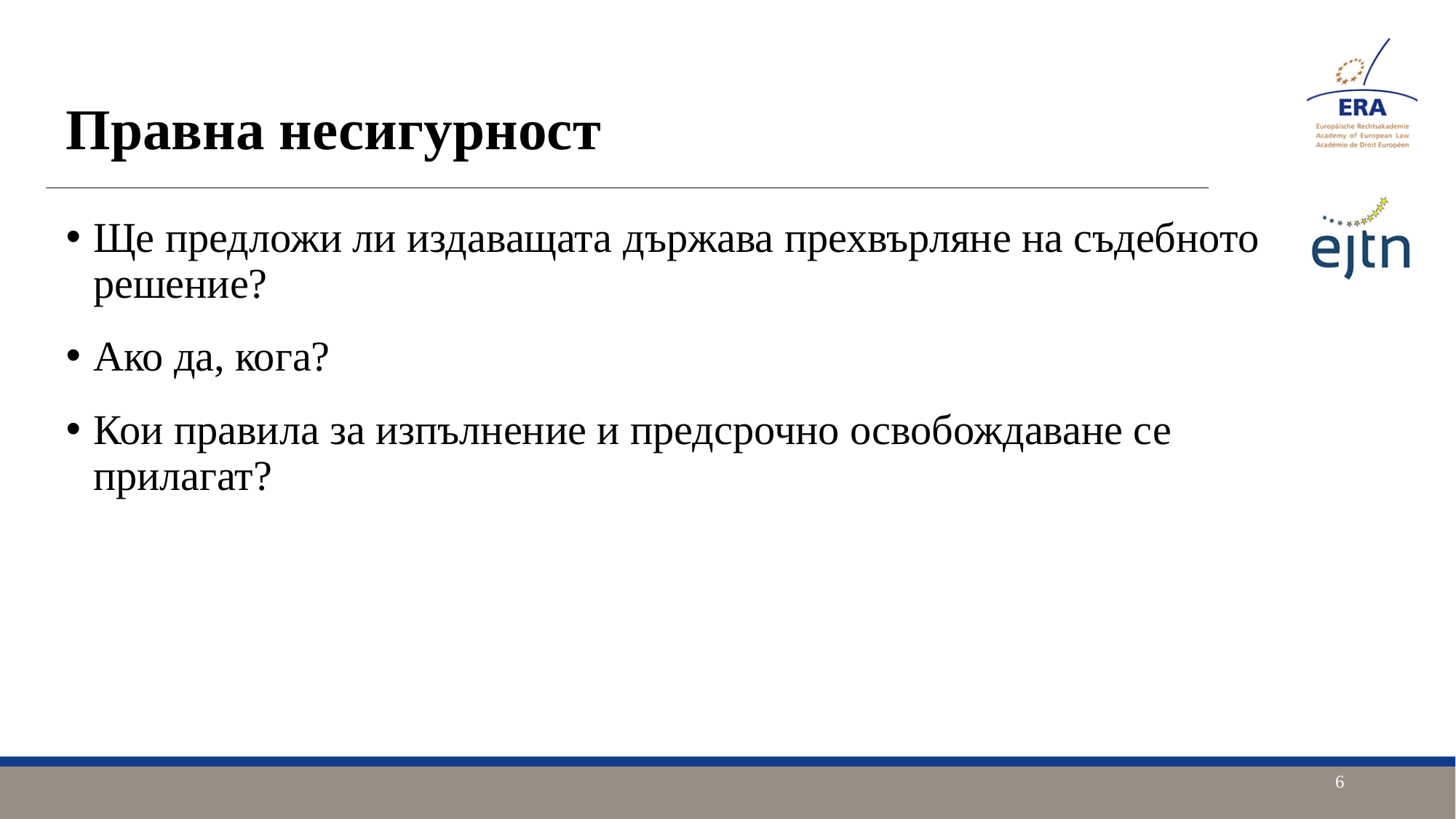

# Правна несигурност
Ще предложи ли издаващата държава прехвърляне на съдебното решение?
Ако да, кога?
Кои правила за изпълнение и предсрочно освобождаване се прилагат?
6